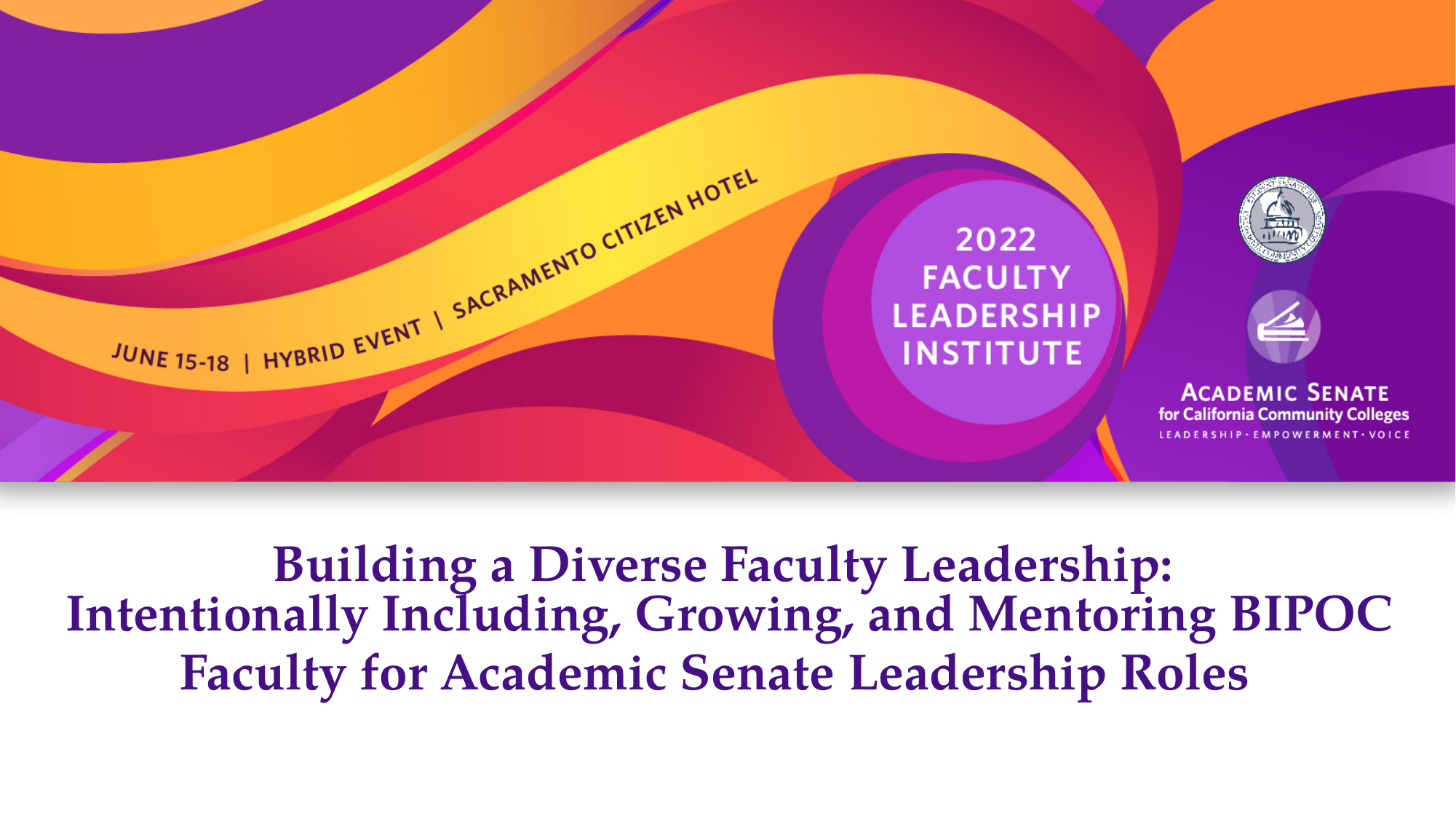

# Building a Diverse Faculty Leadership: Intentionally Including, Growing, and Mentoring BIPOC Faculty for Academic Senate Leadership Roles